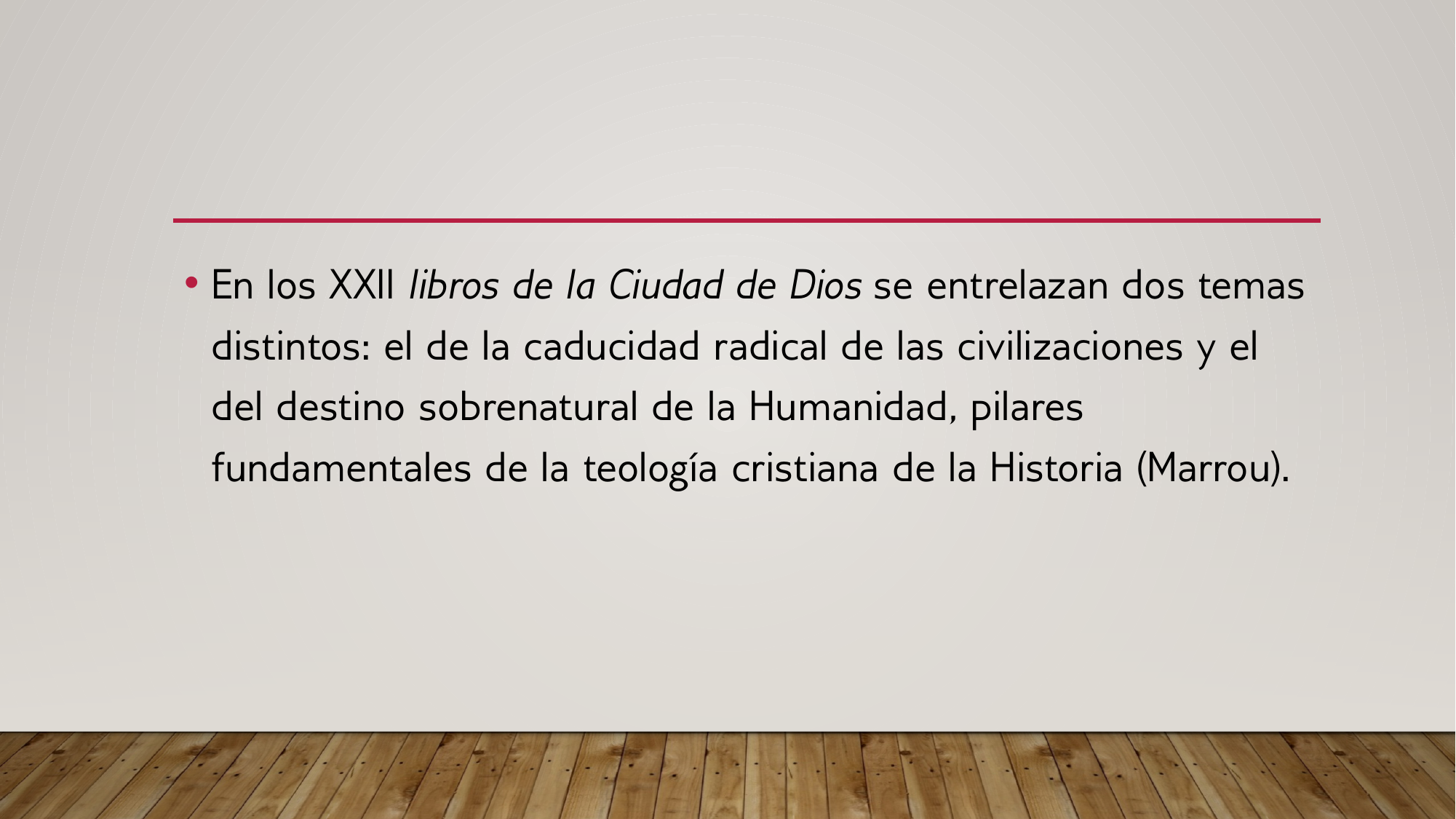

#
En los XXII libros de la Ciudad de Dios se entrelazan dos temas distintos: el de la caducidad radical de las civilizaciones y el del destino sobrenatural de la Humanidad, pilares fundamentales de la teología cristiana de la Historia (Marrou).